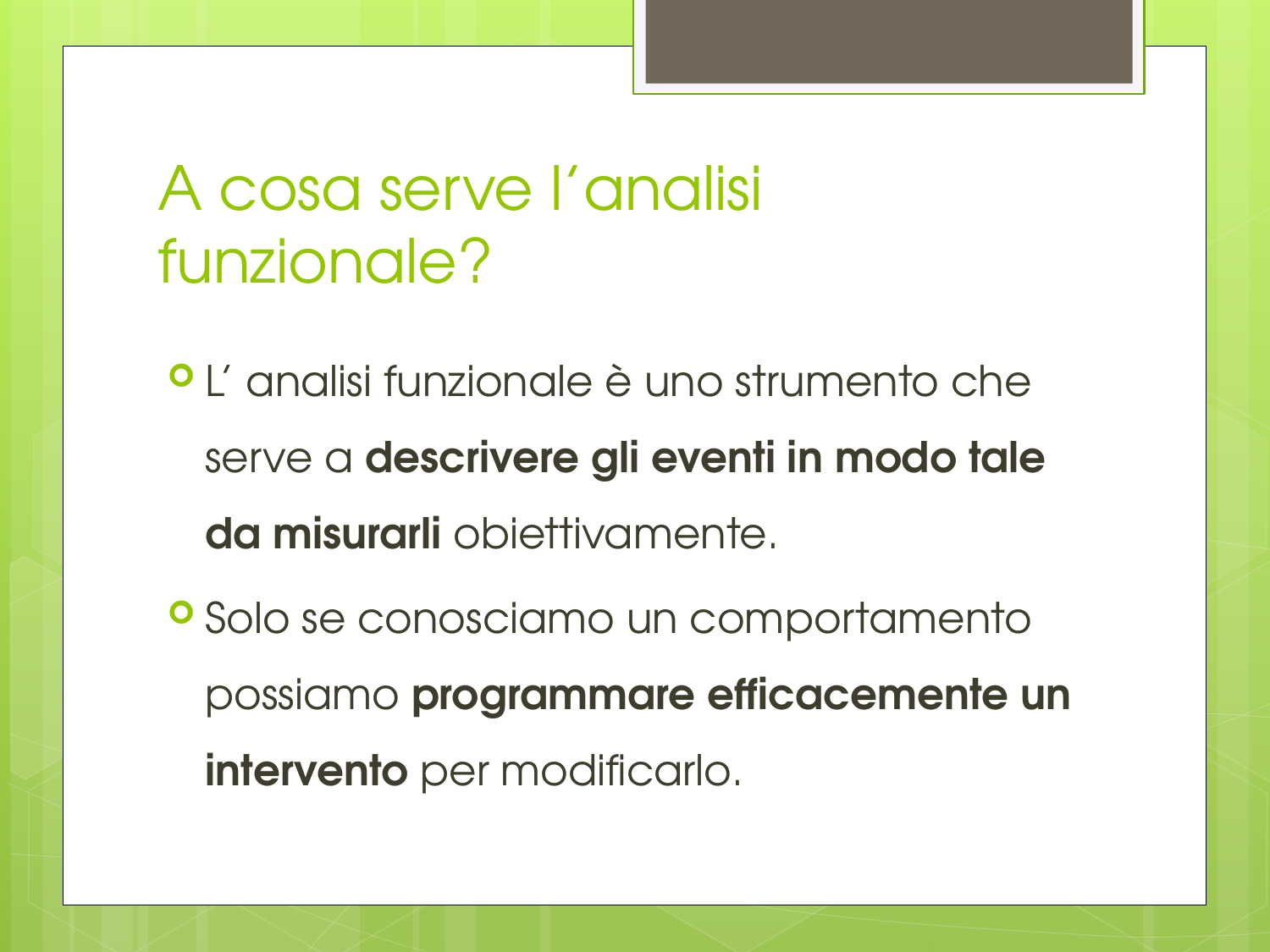

# A cosa serve l’analisi funzionale?
L’ analisi funzionale è uno strumento che serve a descrivere gli eventi in modo tale da misurarli obiettivamente.
Solo se conosciamo un comportamento possiamo programmare efficacemente un intervento per modificarlo.